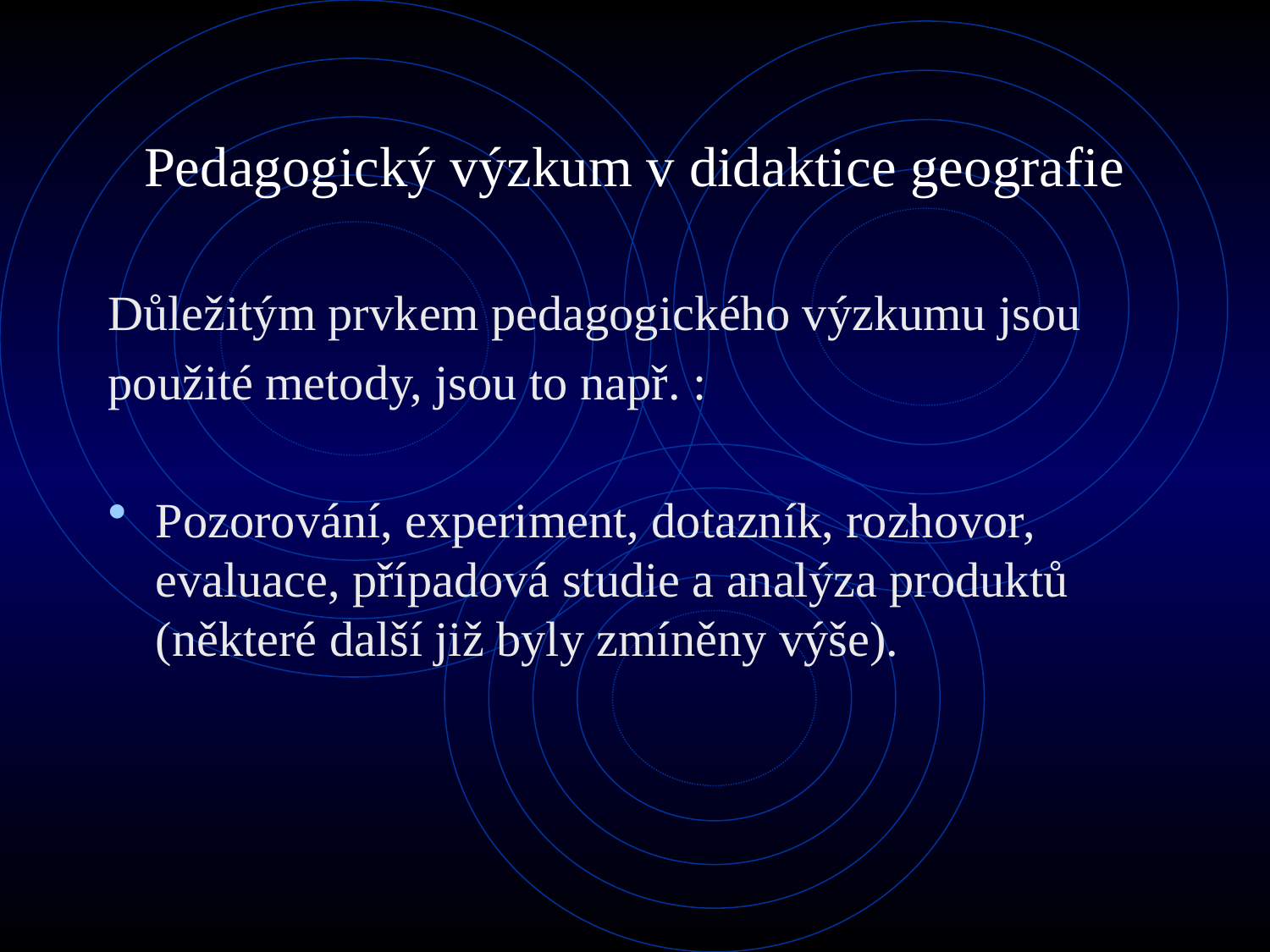

# Pedagogický výzkum v didaktice geografie
Důležitým prvkem pedagogického výzkumu jsou
použité metody, jsou to např. :

Pozorování, experiment, dotazník, rozhovor, evaluace, případová studie a analýza produktů (některé další již byly zmíněny výše).